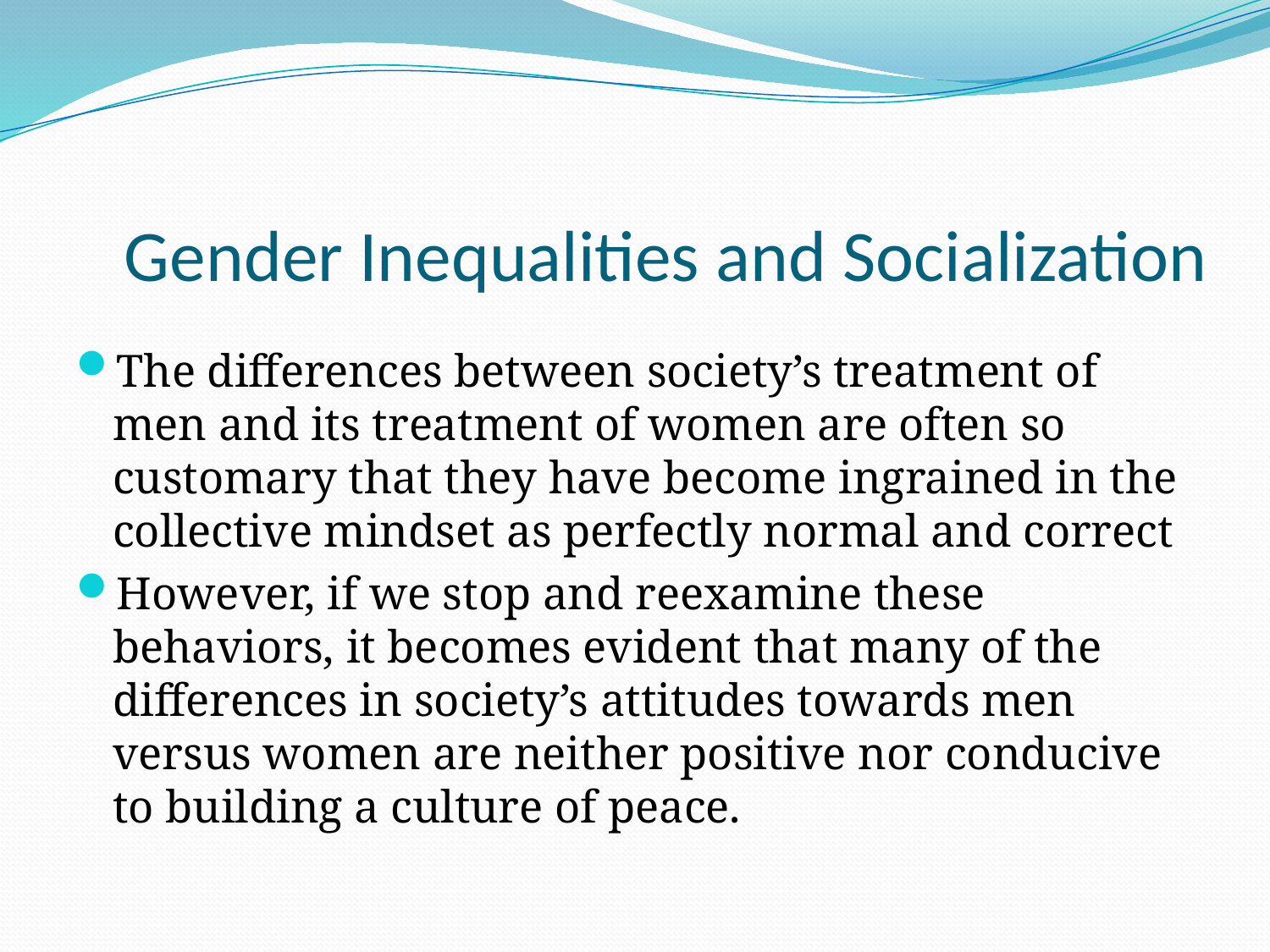

# Gender Inequalities and Socialization
The differences between society’s treatment of men and its treatment of women are often so customary that they have become ingrained in the collective mindset as perfectly normal and correct
However, if we stop and reexamine these behaviors, it becomes evident that many of the differences in society’s attitudes towards men versus women are neither positive nor conducive to building a culture of peace.